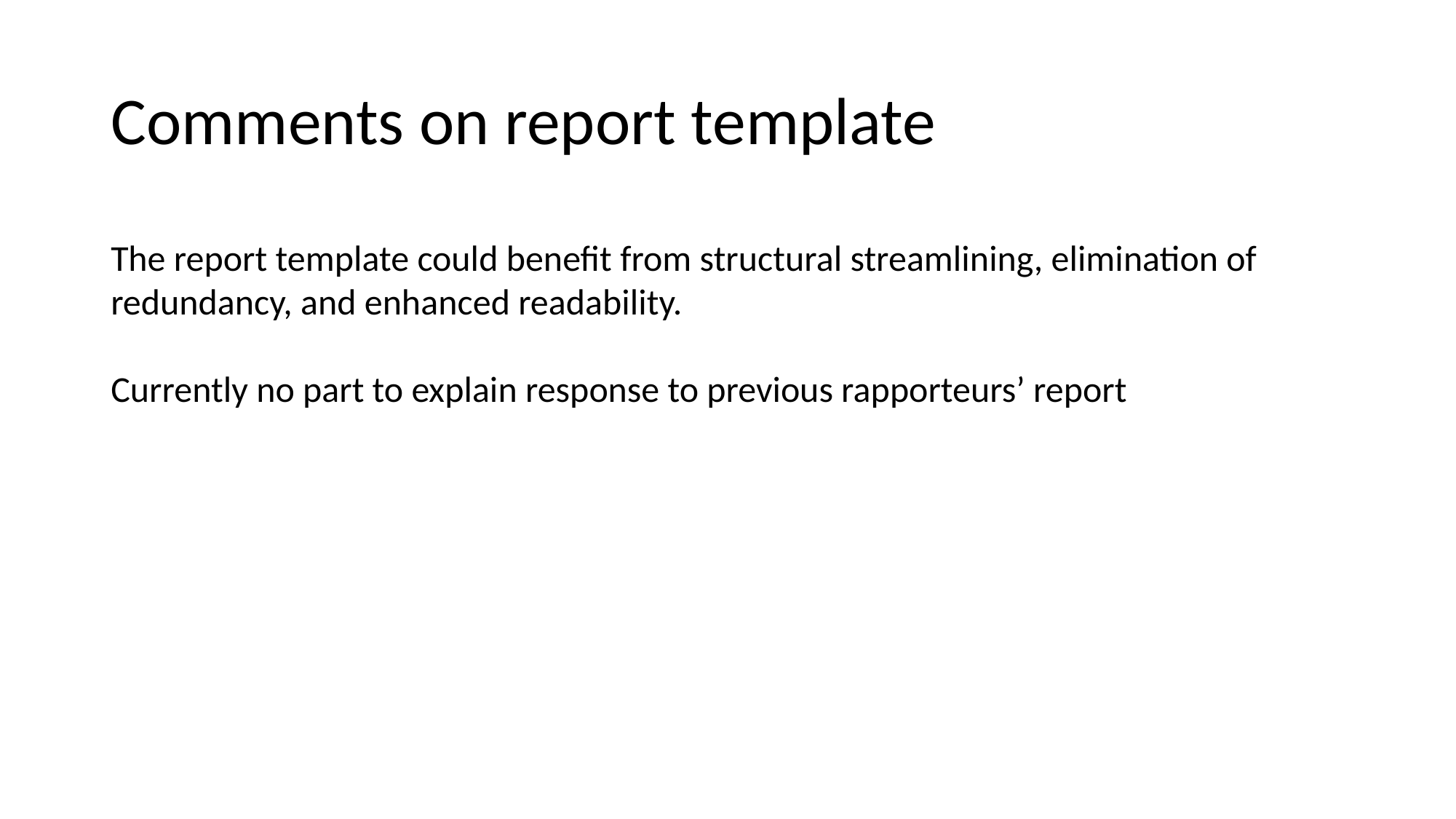

# Comments on report template
The report template could benefit from structural streamlining, elimination of redundancy, and enhanced readability.

Currently no part to explain response to previous rapporteurs’ report